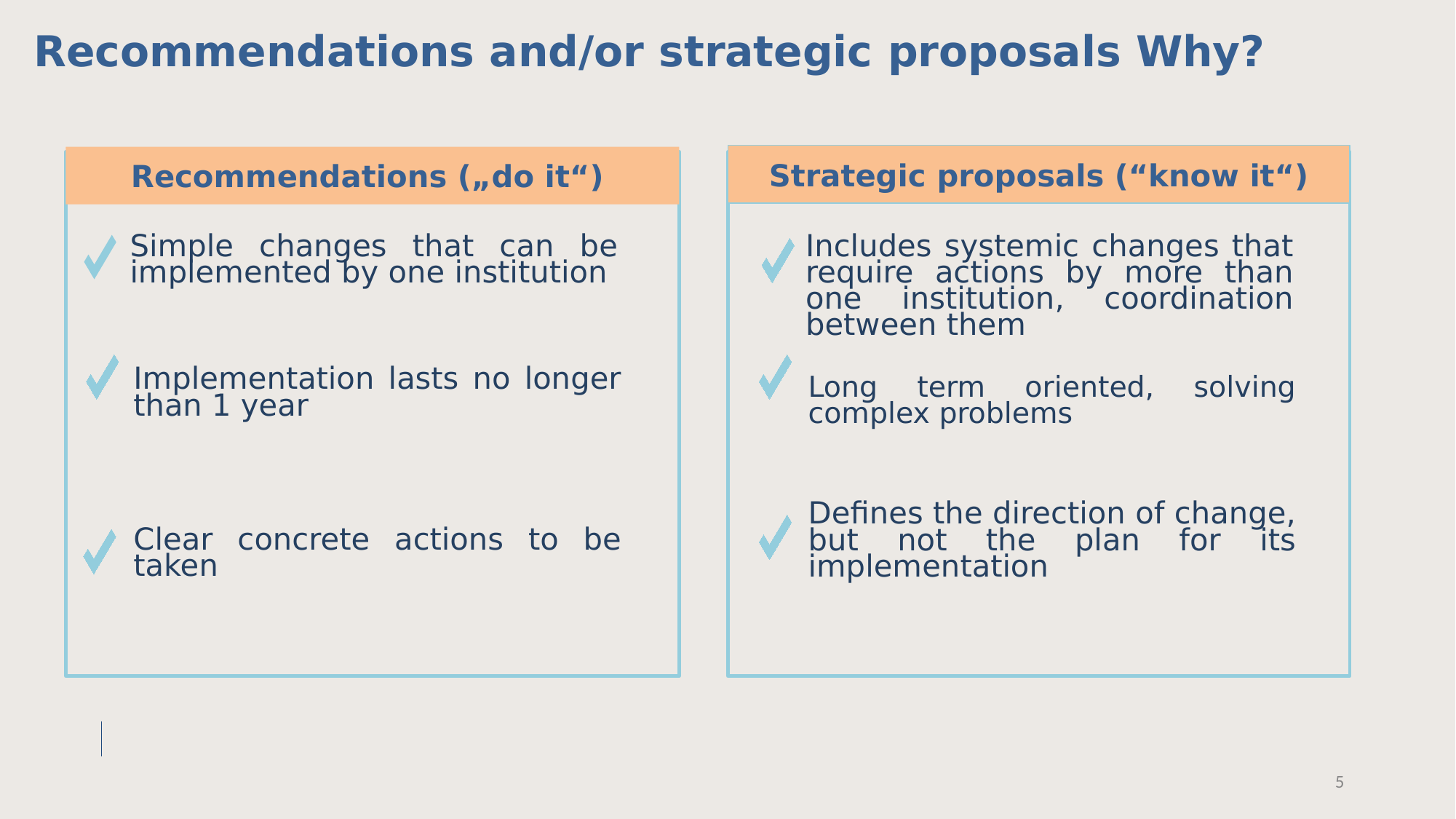

Recommendations and/or strategic proposals Why?

Strategic proposals (“know it“)
Recommendations („do it“)

Simple changes that can be implemented by one institution
Includes systemic changes that require actions by more than one institution, coordination between them

Implementation lasts no longer than 1 year
Long term oriented, solving complex problems
Defines the direction of change, but not the plan for its implementation

Clear concrete actions to be taken
5